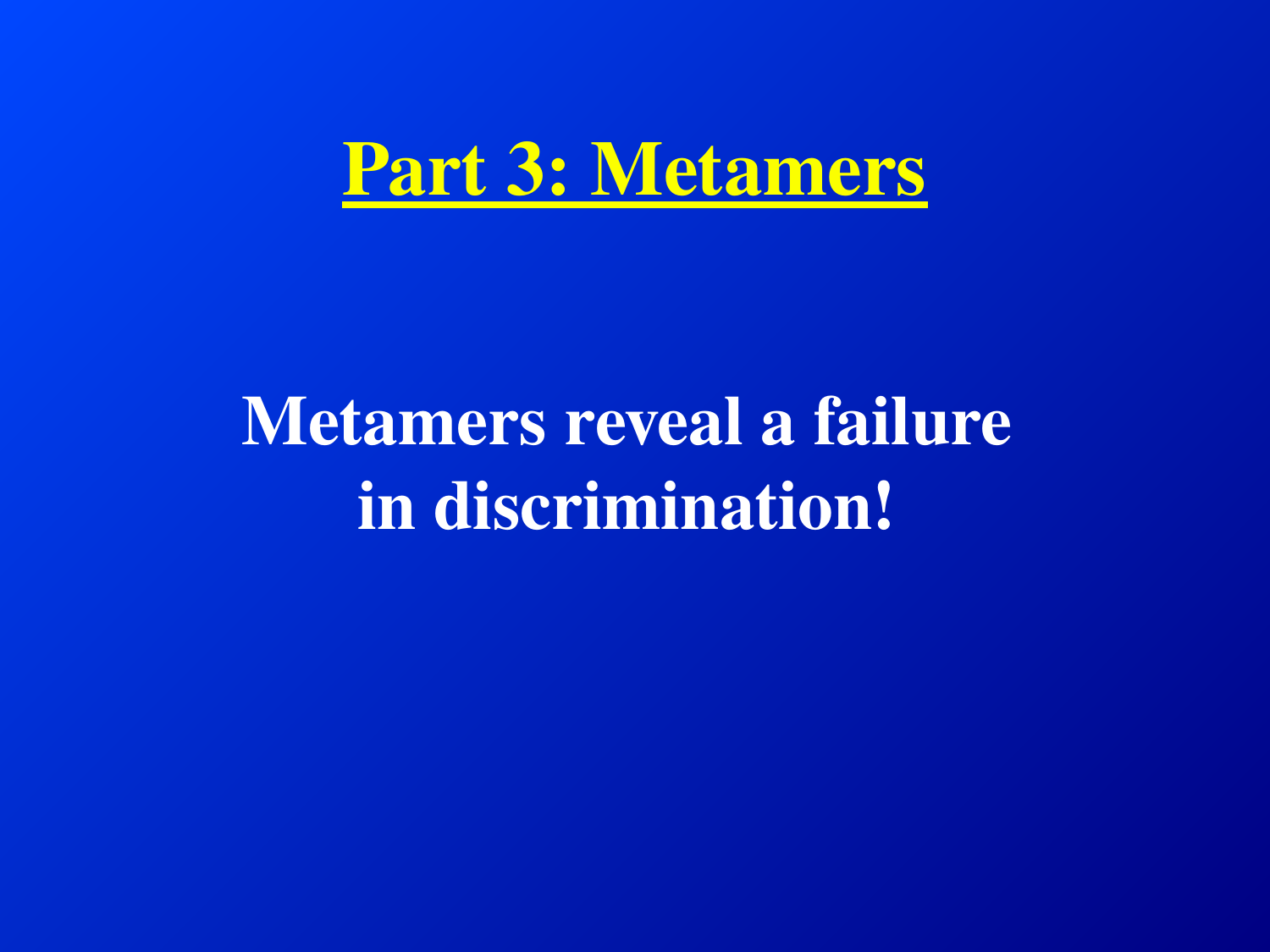

# Part 3: Metamers
Metamers reveal a failure
in discrimination!